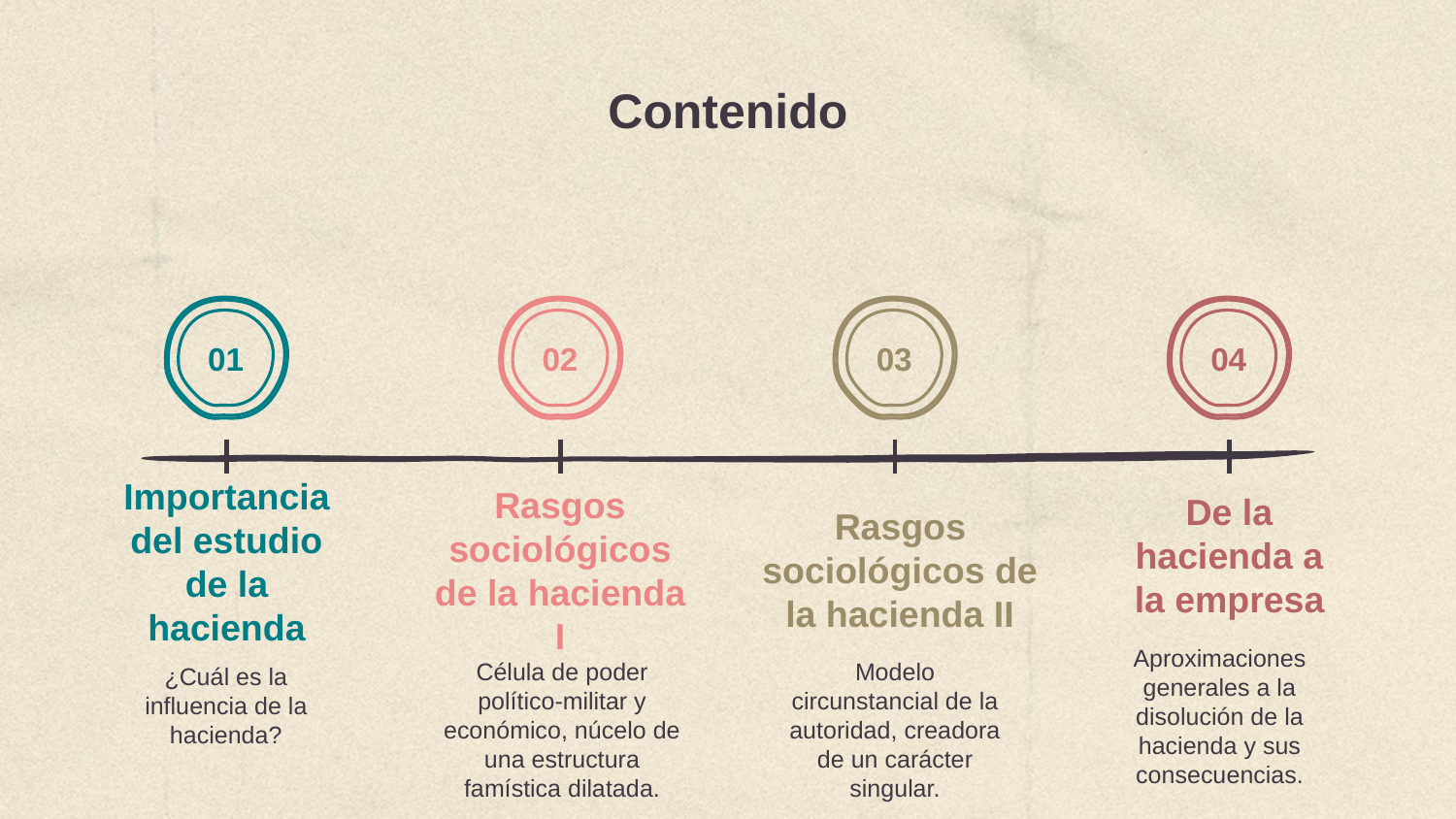

# Contenido

01
Importancia del estudio de la hacienda
¿Cuál es la influencia de la hacienda?

02
Rasgos sociológicos de la hacienda I
Célula de poder político-militar y económico, núcelo de una estructura famística dilatada.

03
Rasgos sociológicos de la hacienda II
Modelo circunstancial de la autoridad, creadora de un carácter singular.

04
De la hacienda a la empresa
Aproximaciones generales a la disolución de la hacienda y sus consecuencias.